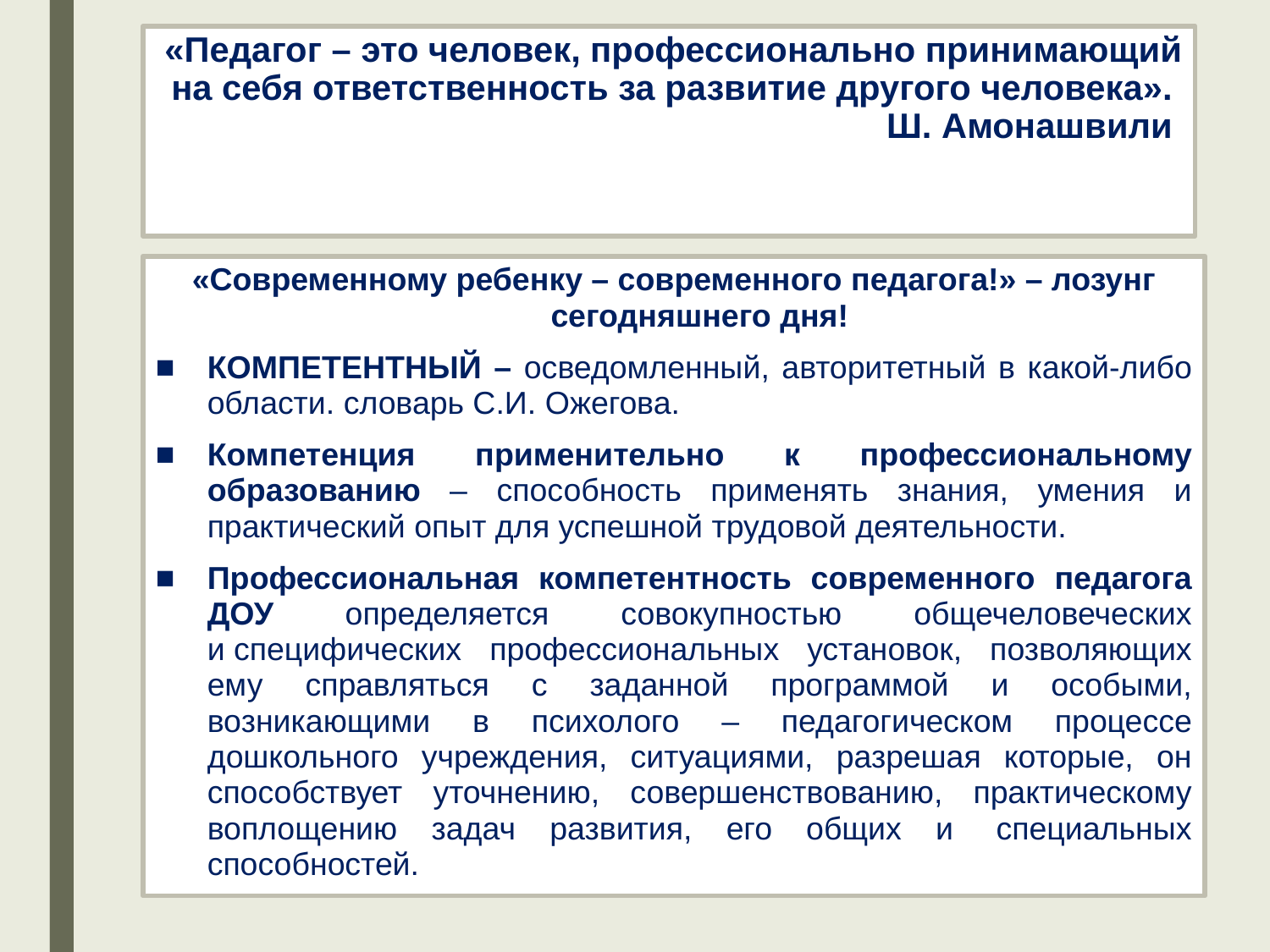

# «Педагог – это человек, профессионально принимающий на себя ответственность за развитие другого человека». Ш. Амонашвили
«Современному ребенку – современного педагога!» – лозунг сегодняшнего дня!
КОМПЕТЕНТНЫЙ – осведомленный, авторитетный в какой-либо области. словарь С.И. Ожегова.
Компетенция применительно к профессиональному образованию – способность применять знания, умения и практический опыт для успешной трудовой деятельности.
Профессиональная компетентность современного педагога ДОУ определяется совокупностью общечеловеческих и специфических профессиональных установок, позволяющих ему справляться с заданной программой и особыми, возникающими в психолого – педагогическом процессе дошкольного учреждения, ситуациями, разрешая которые, он способствует уточнению, совершенствованию, практическому воплощению задач развития, его общих и  специальных способностей.